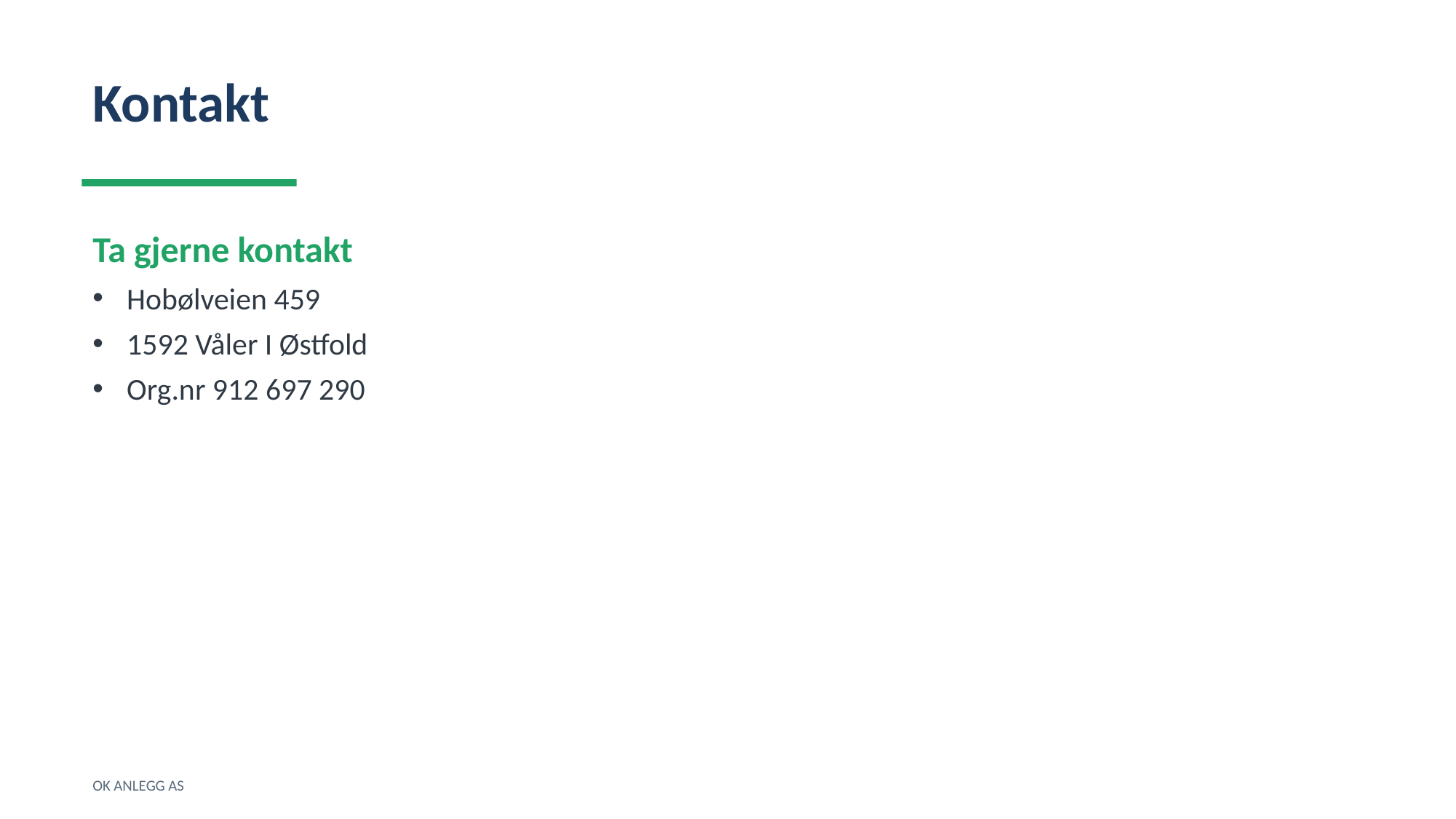

Kontakt

Ta gjerne kontakt
Hobølveien 459
1592 Våler I Østfold
Org.nr 912 697 290
OK ANLEGG AS